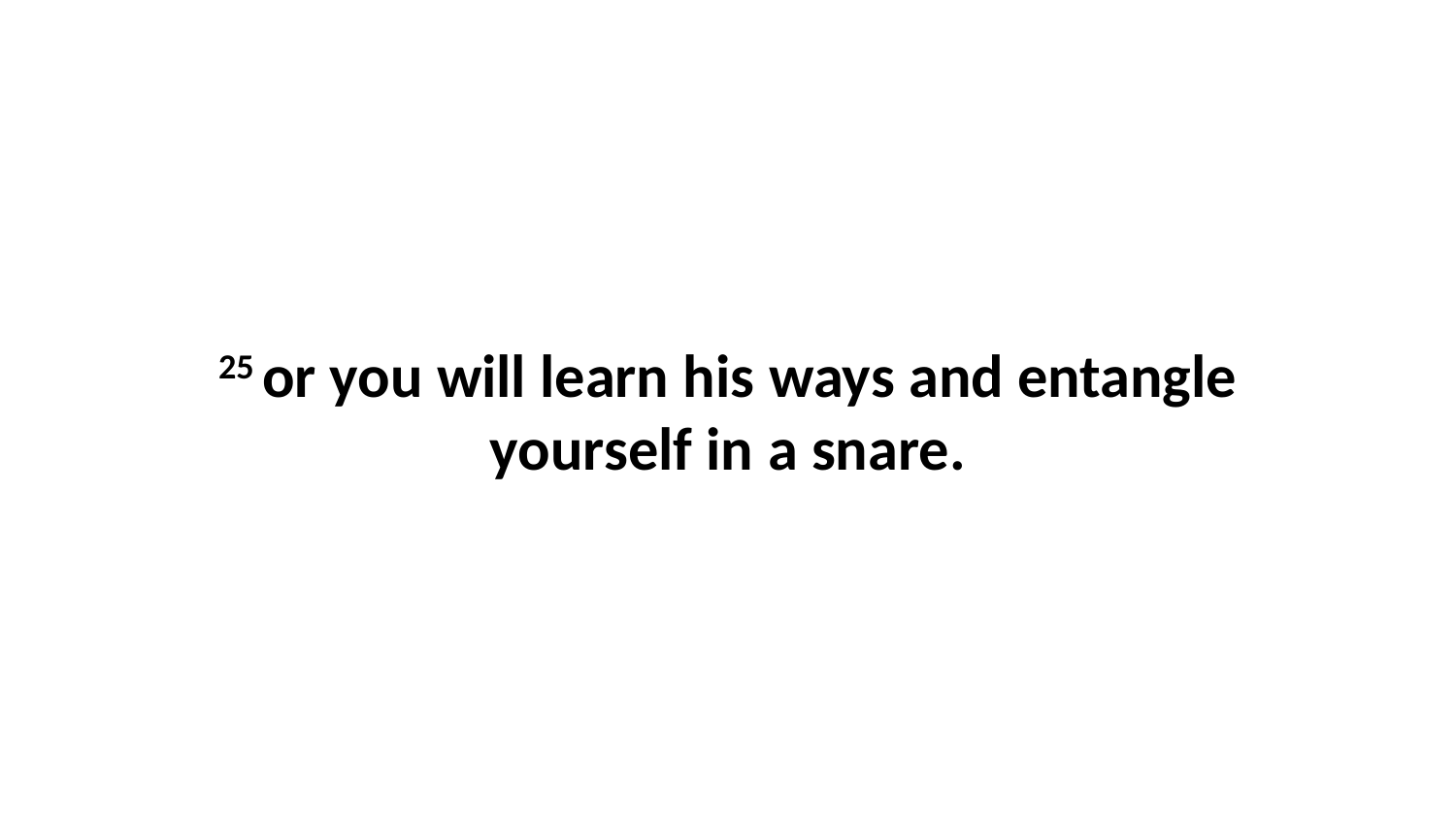

25 or you will learn his ways and entangle yourself in a snare.